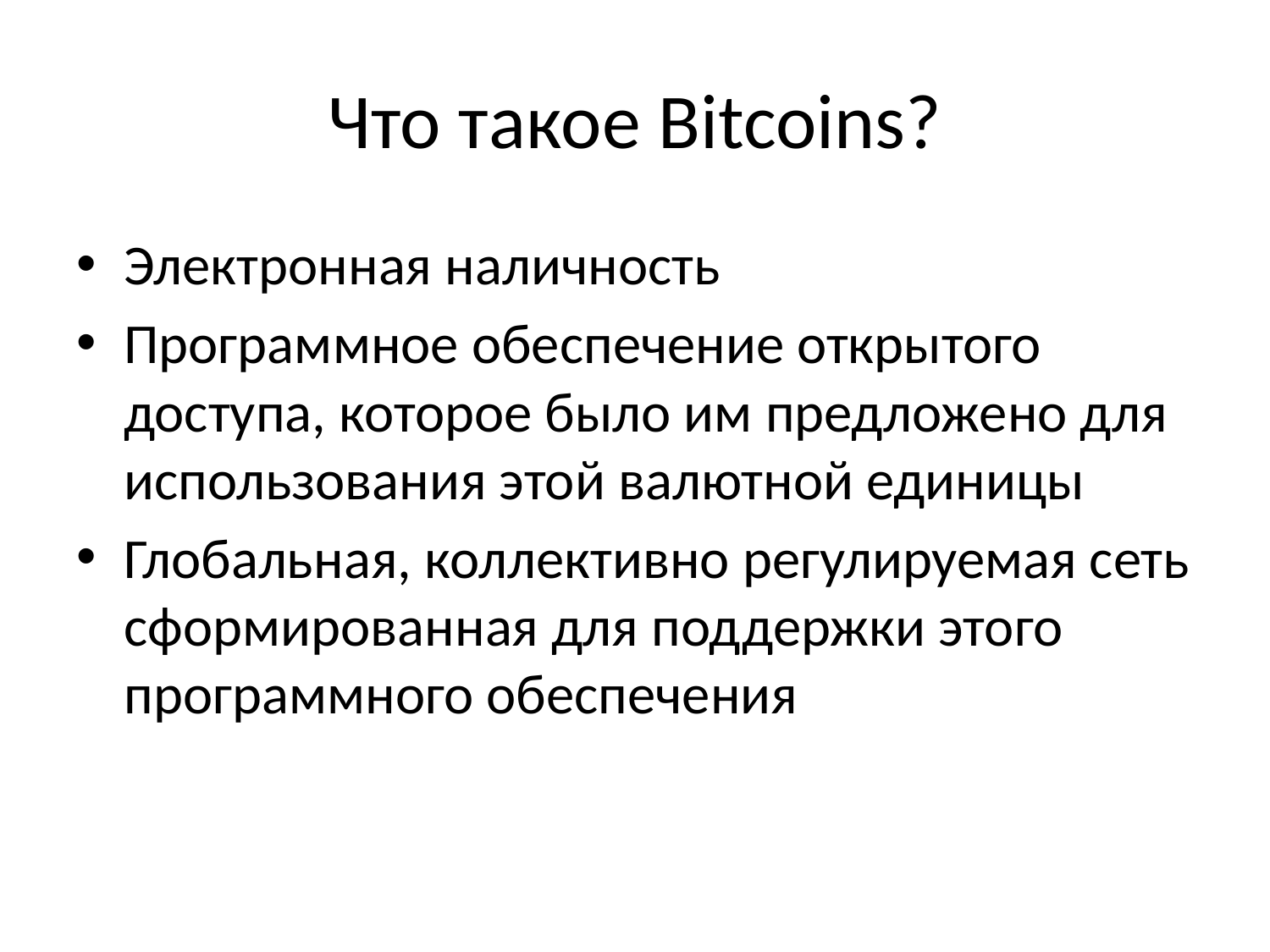

# Что такое Bitcoins?
Электронная наличность
Программное обеспечение открытого доступа, которое было им предложено для использования этой валютной единицы
Глобальная, коллективно регулируемая сеть сформированная для поддержки этого программного обеспечения